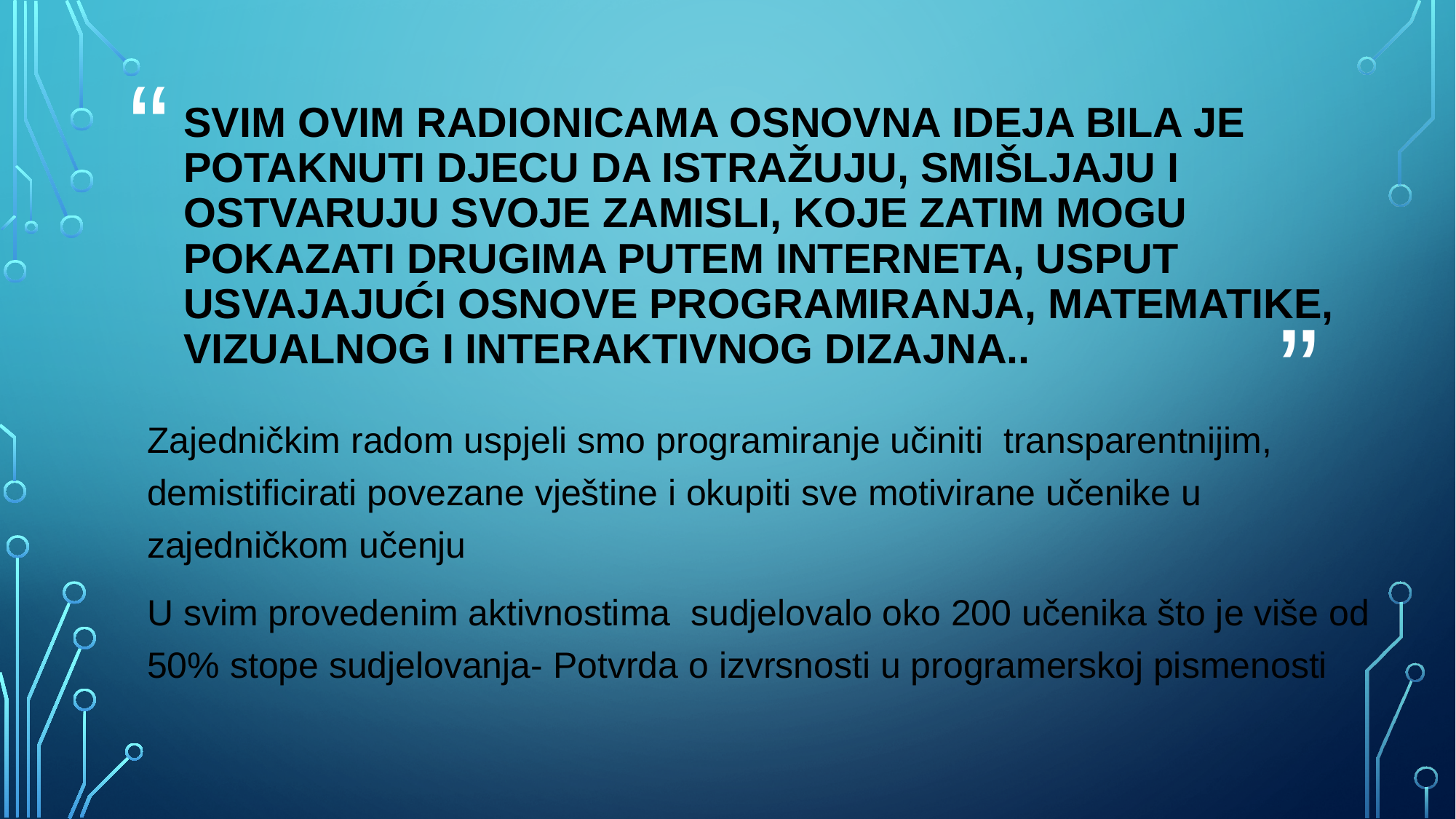

# Svim ovim radionicama osnovna ideja bila je  potaknuti djecu da istražuju, smišljaju i ostvaruju svoje zamisli, koje zatim mogu pokazati drugima putem interneta, usput usvajajući osnove programiranja, matematike, vizualnog i interaktivnog dizajna..
Zajedničkim radom uspjeli smo programiranje učiniti  transparentnijim, demistificirati povezane vještine i okupiti sve motivirane učenike u zajedničkom učenju
U svim provedenim aktivnostima  sudjelovalo oko 200 učenika što je više od 50% stope sudjelovanja- Potvrda o izvrsnosti u programerskoj pismenosti